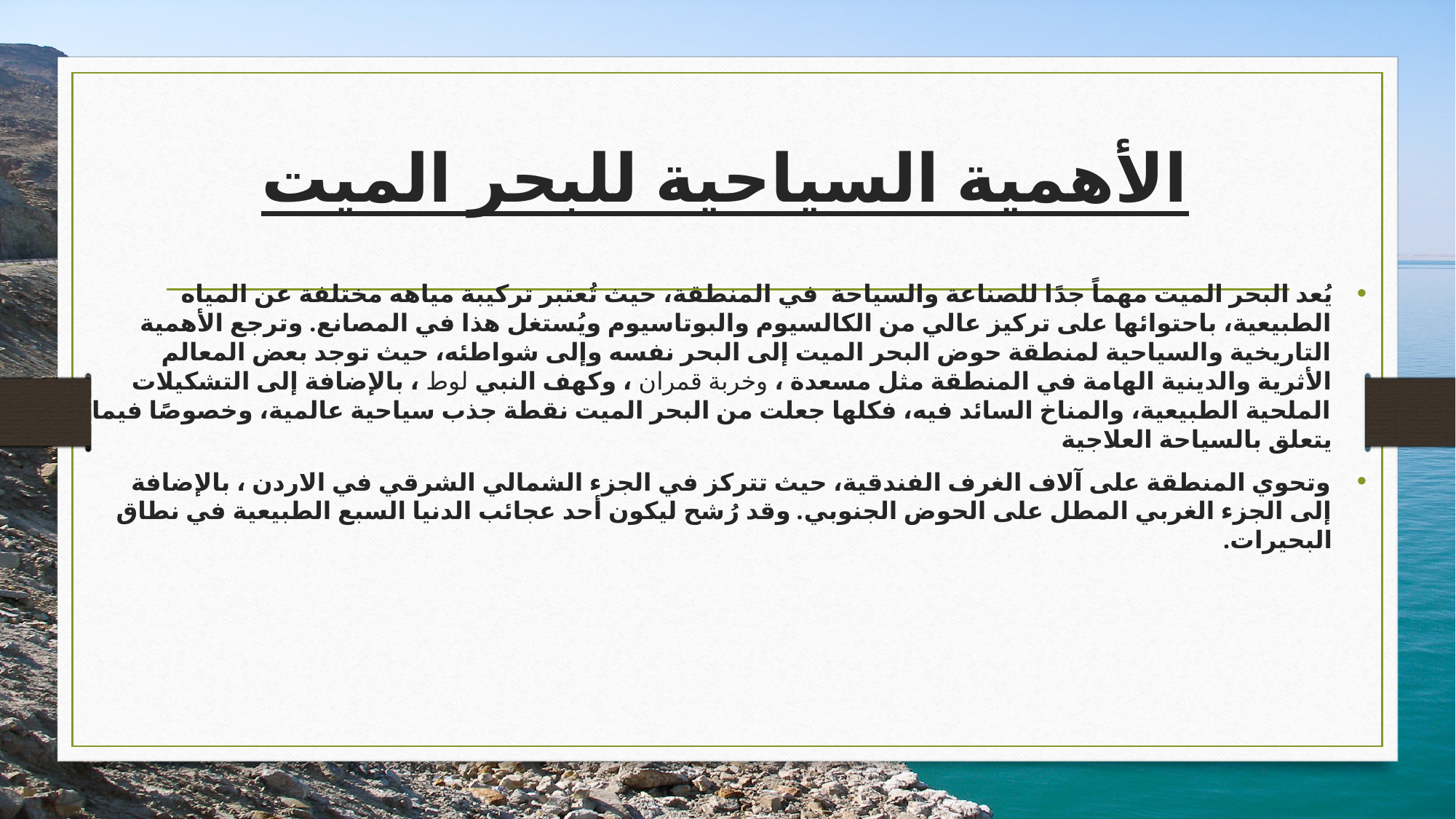

# الأهمية السياحية للبحر الميت
يُعد البحر الميت مهماً جدًا للصناعة والسياحة  في المنطقة، حيث تُعتبر تركيبة مياهه مختلفة عن المياه الطبيعية، باحتوائها على تركيز عالي من الكالسيوم والبوتاسيوم ويُستغل هذا في المصانع. وترجع الأهمية التاريخية والسياحية لمنطقة حوض البحر الميت إلى البحر نفسه وإلى شواطئه، حيث توجد بعض المعالم الأثرية والدينية الهامة في المنطقة مثل مسعدة ، وخربة قمران ، وكهف النبي لوط ، بالإضافة إلى التشكيلات الملحية الطبيعية، والمناخ السائد فيه، فكلها جعلت من البحر الميت نقطة جذب سياحية عالمية، وخصوصًا فيما يتعلق بالسياحة العلاجية
وتحوي المنطقة على آلاف الغرف الفندقية، حيث تتركز في الجزء الشمالي الشرقي في الاردن ، بالإضافة إلى الجزء الغربي المطل على الحوض الجنوبي. وقد رُشح ليكون أحد عجائب الدنيا السبع الطبيعية في نطاق البحيرات.